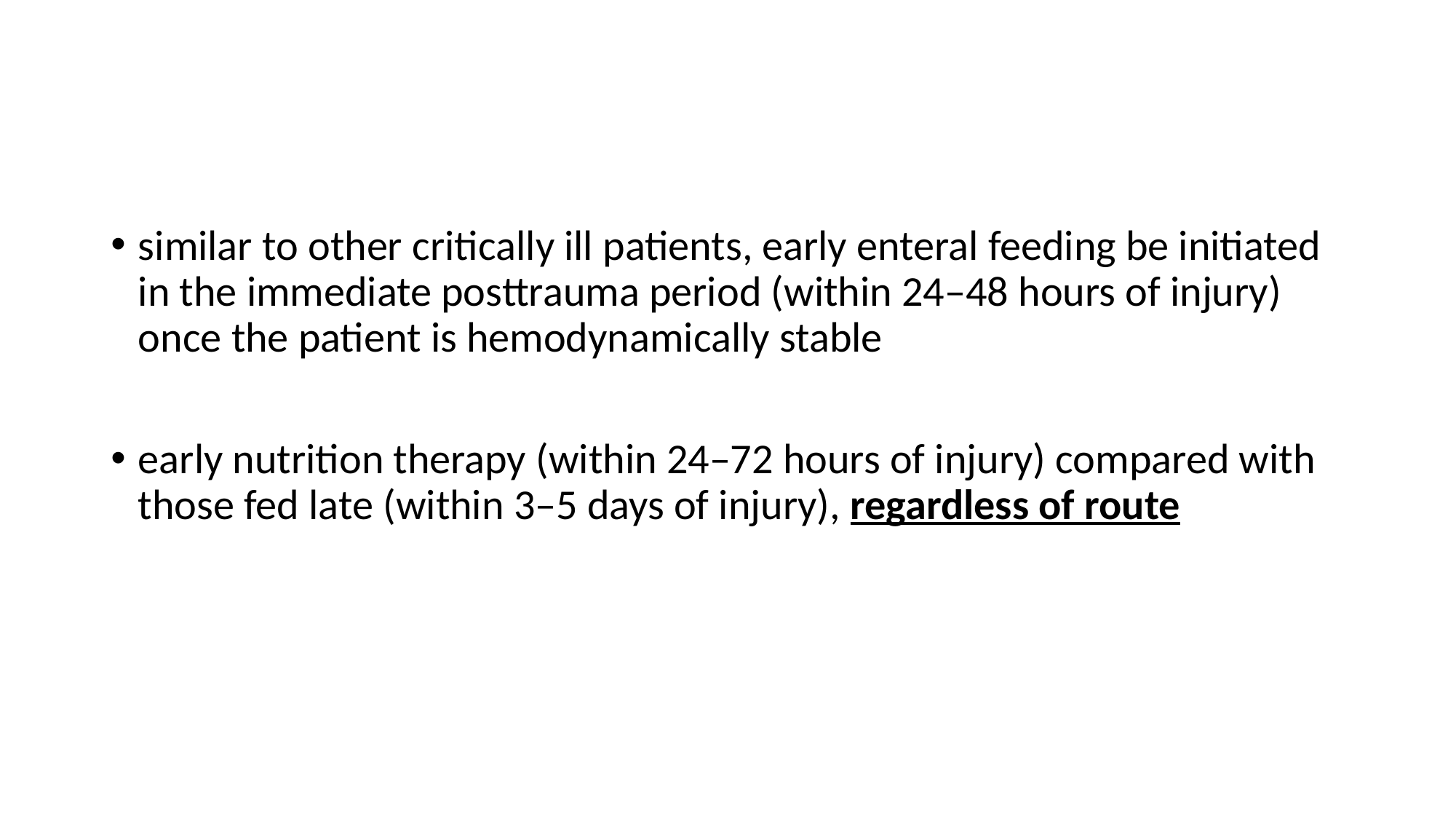

#
similar to other critically ill patients, early enteral feeding be initiated in the immediate posttrauma period (within 24–48 hours of injury) once the patient is hemodynamically stable

early nutrition therapy (within 24–72 hours of injury) compared with those fed late (within 3–5 days of injury), regardless of route